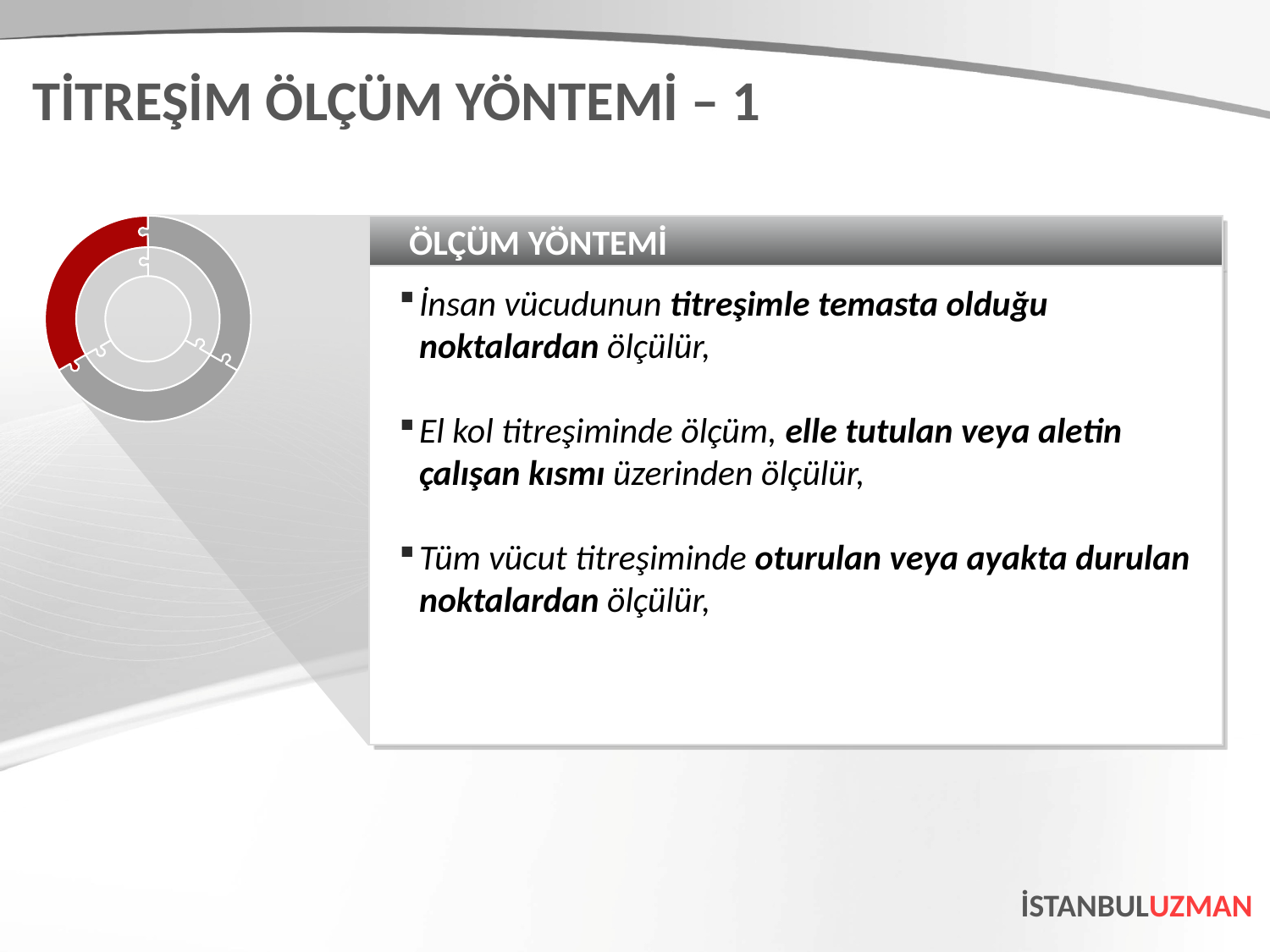

TİTREŞİM ÖLÇÜM YÖNTEMİ – 1

ÖLÇÜM YÖNTEMİ
İnsan vücudunun titreşimle temasta olduğu noktalardan ölçülür,

El kol titreşiminde ölçüm, elle tutulan veya aletin çalışan kısmı üzerinden ölçülür,

Tüm vücut titreşiminde oturulan veya ayakta durulan noktalardan ölçülür,

İSTANBULUZMAN